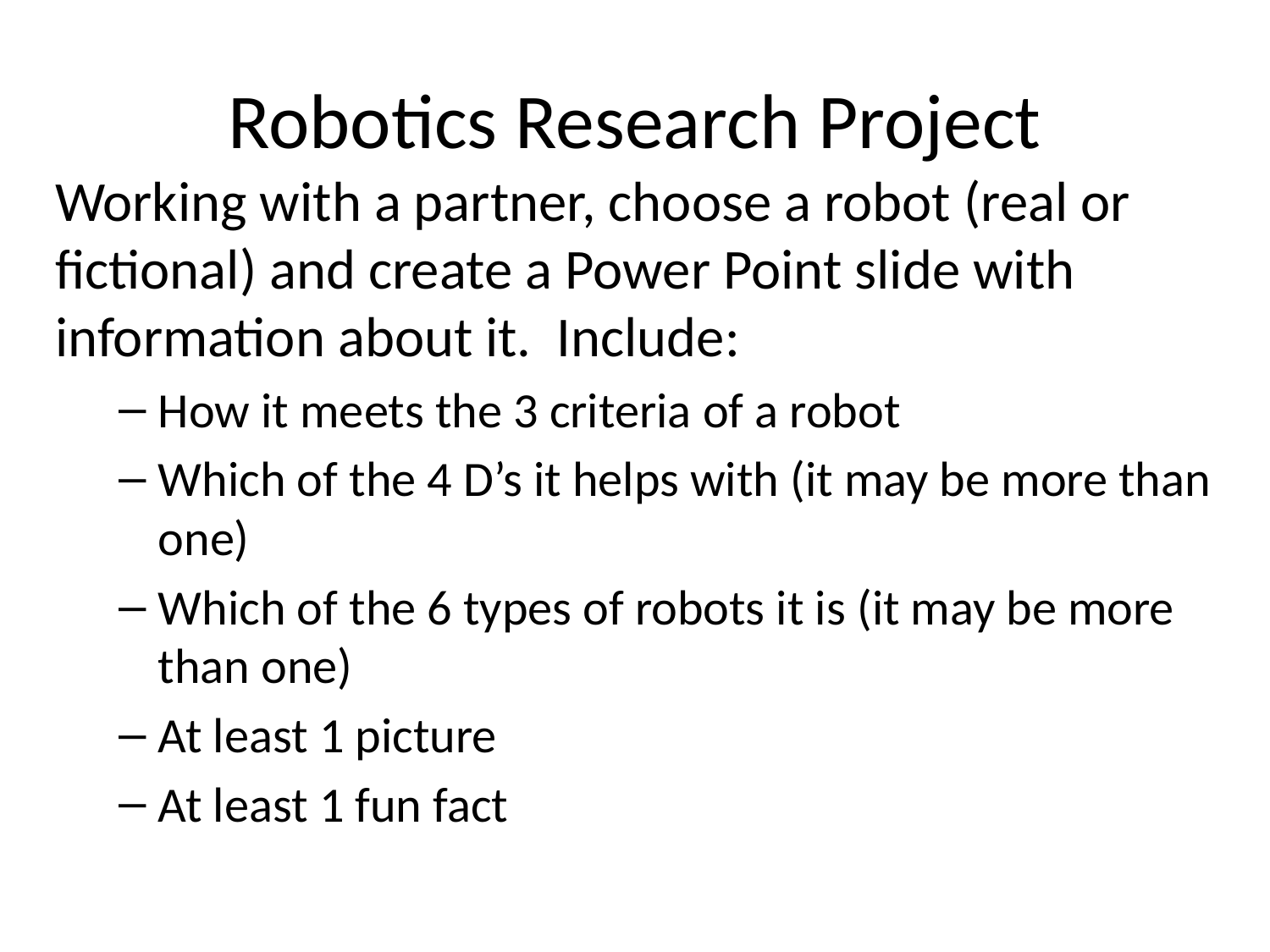

# Robotics Research Project
Working with a partner, choose a robot (real or fictional) and create a Power Point slide with information about it.  Include:
How it meets the 3 criteria of a robot
Which of the 4 D’s it helps with (it may be more than one)
Which of the 6 types of robots it is (it may be more than one)
At least 1 picture
At least 1 fun fact